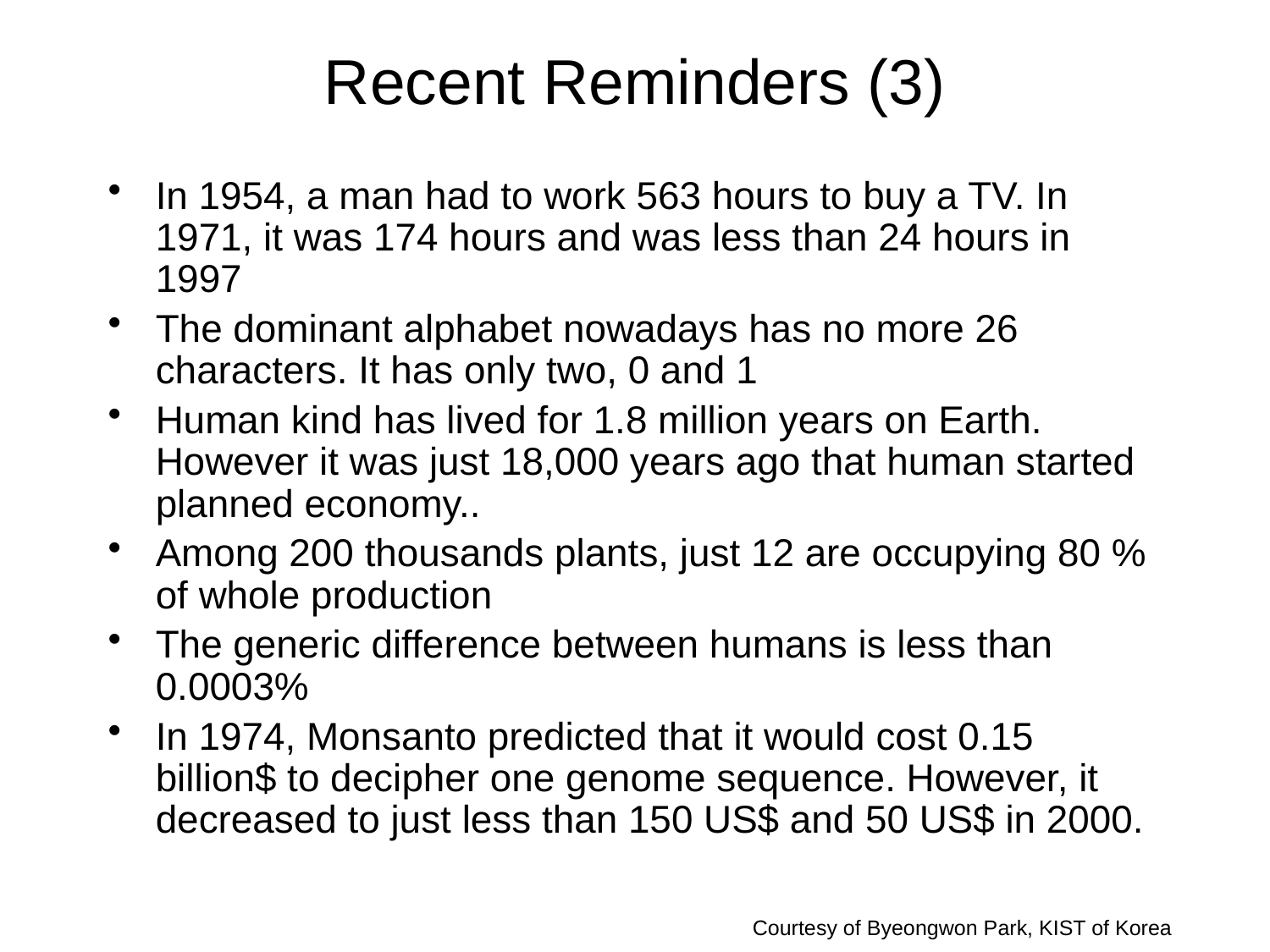

# Recent Reminders (3)
In 1954, a man had to work 563 hours to buy a TV. In 1971, it was 174 hours and was less than 24 hours in 1997
The dominant alphabet nowadays has no more 26 characters. It has only two, 0 and 1
Human kind has lived for 1.8 million years on Earth. However it was just 18,000 years ago that human started planned economy..
Among 200 thousands plants, just 12 are occupying 80 % of whole production
The generic difference between humans is less than 0.0003%
In 1974, Monsanto predicted that it would cost 0.15 billion$ to decipher one genome sequence. However, it decreased to just less than 150 US$ and 50 US$ in 2000.
Courtesy of Byeongwon Park, KIST of Korea